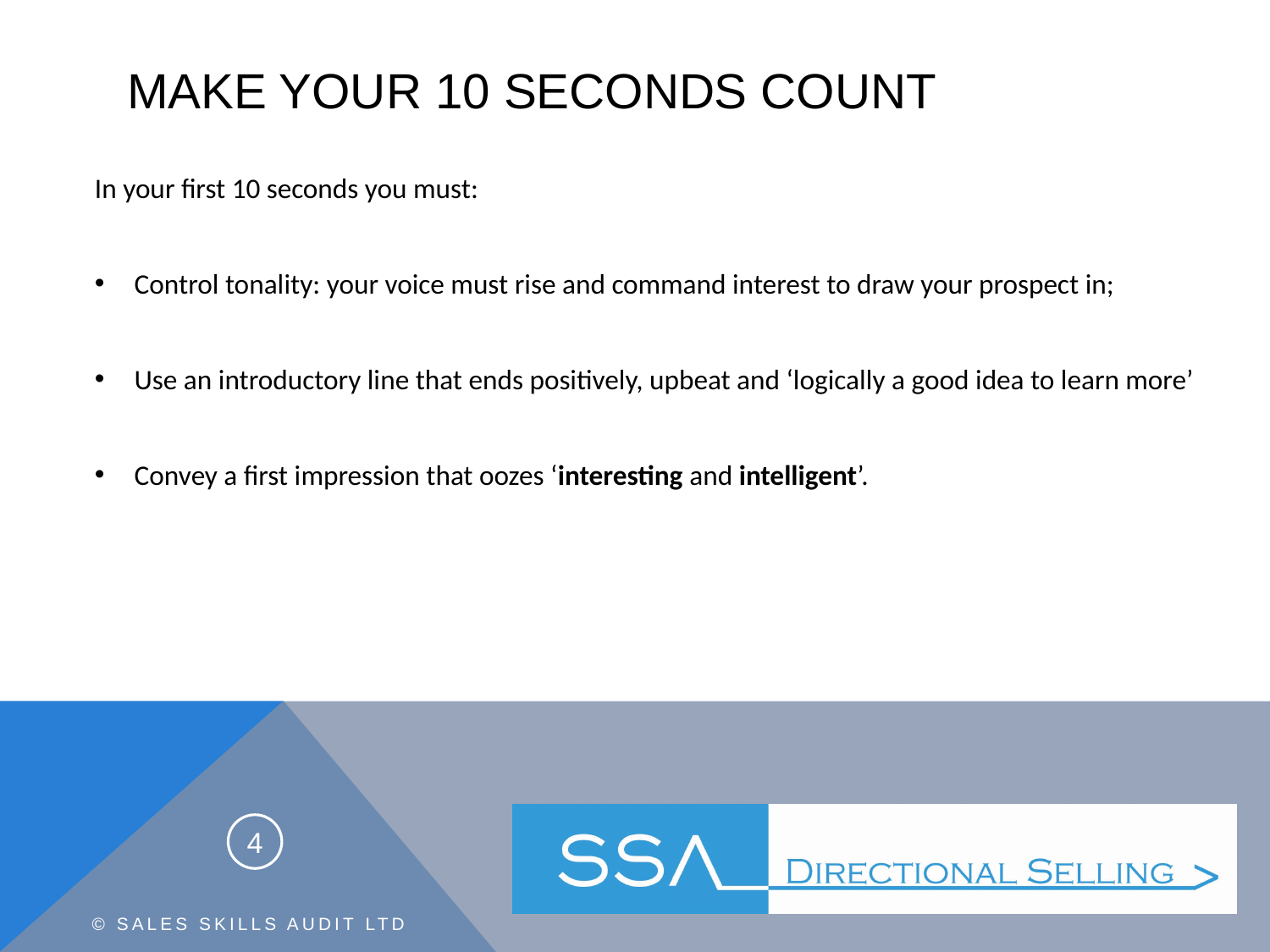

# Make your 10 seconds count
In your first 10 seconds you must:

Control tonality: your voice must rise and command interest to draw your prospect in;

Use an introductory line that ends positively, upbeat and ‘logically a good idea to learn more’

Convey a first impression that oozes ‘interesting and intelligent’.

4
© Sales Skills Audit Ltd